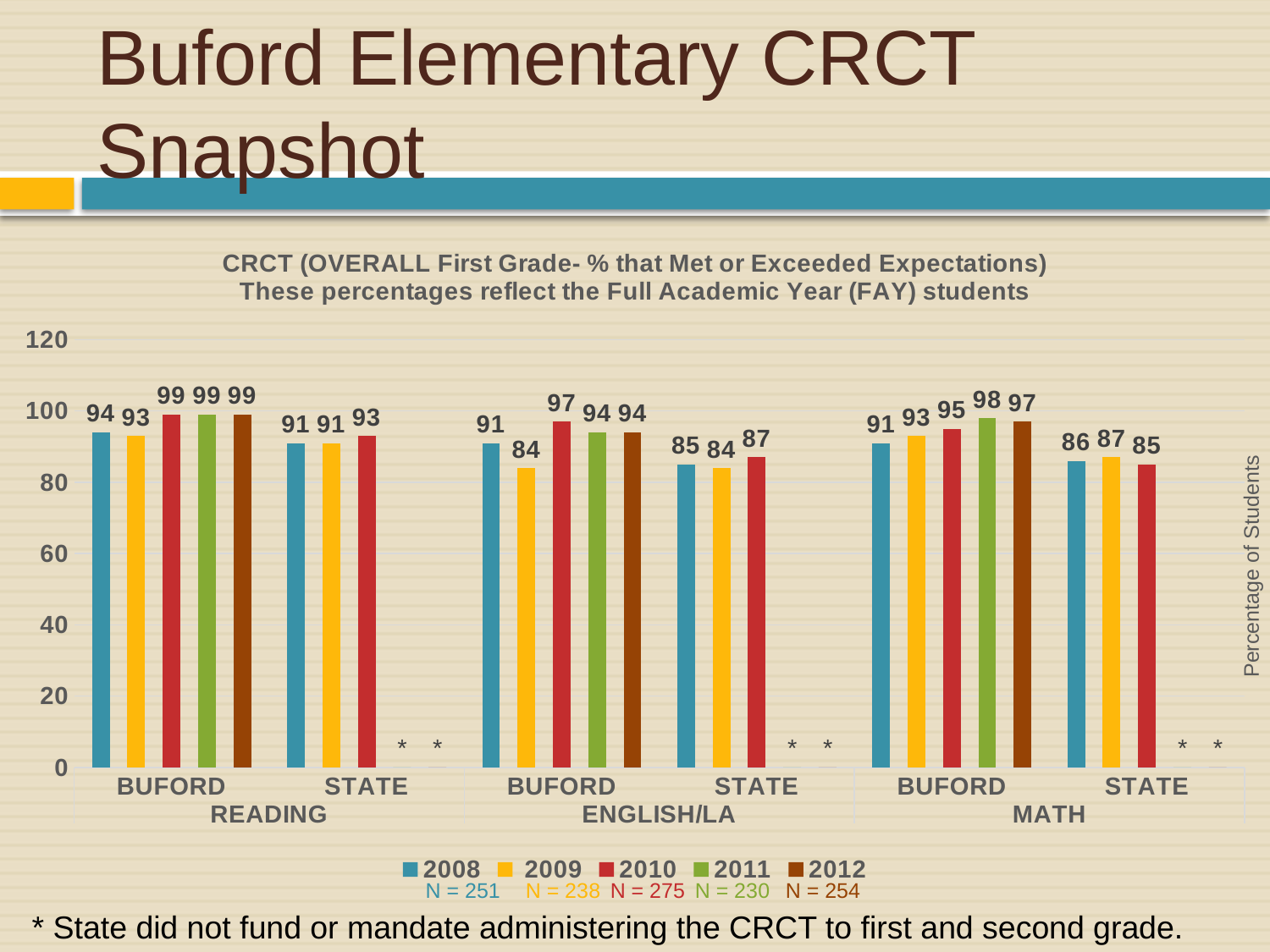

# Buford Elementary CRCT Snapshot

### Chart: CRCT (OVERALL First Grade- % that Met or Exceeded Expectations)
These percentages reflect the Full Academic Year (FAY) students

| Category | 2008 |  2009 | 2010 | 2011 | 2012 |
|---|---|---|---|---|---|
| BUFORD | 94.0 | 93.0 | 99.0 | 99.0 | 99.0 |
| STATE | 91.0 | 91.0 | 93.0 | 0.0 | 0.0 |
| BUFORD | 91.0 | 84.0 | 97.0 | 94.0 | 94.0 |
| STATE | 85.0 | 84.0 | 87.0 | 0.0 | 0.0 |
| BUFORD | 91.0 | 93.0 | 95.0 | 98.0 | 97.0 |
| STATE | 86.0 | 87.0 | 85.0 | 0.0 | 0.0 |
Percentage of Students
N = 251
N = 238
N = 275
N = 230
N = 254
* State did not fund or mandate administering the CRCT to first and second grade.